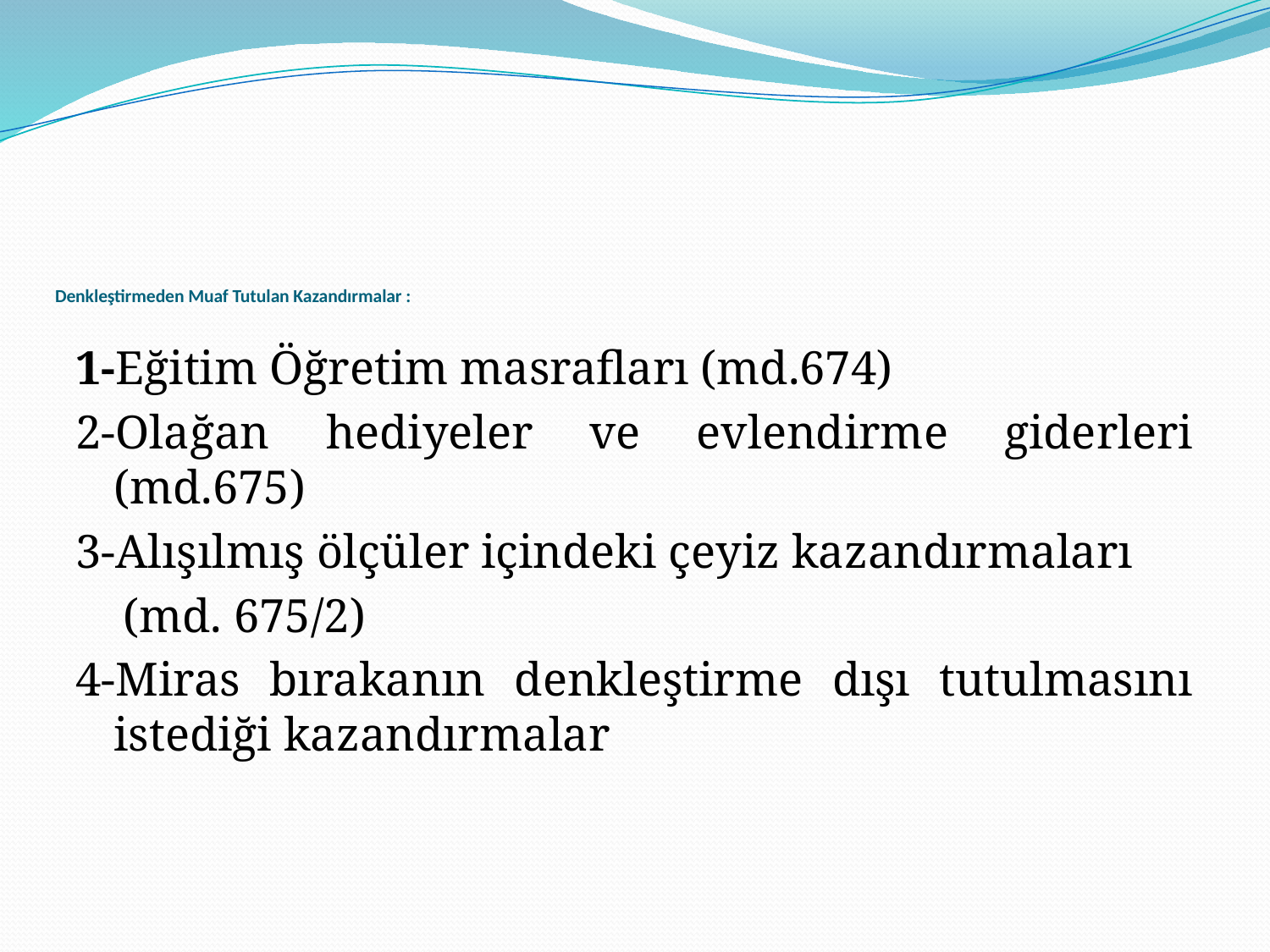

# Denkleştirmeden Muaf Tutulan Kazandırmalar :

1-Eğitim Öğretim masrafları (md.674)
2-Olağan hediyeler ve evlendirme giderleri (md.675)
3-Alışılmış ölçüler içindeki çeyiz kazandırmaları
    (md. 675/2)
4-Miras bırakanın denkleştirme dışı tutulmasını istediği kazandırmalar